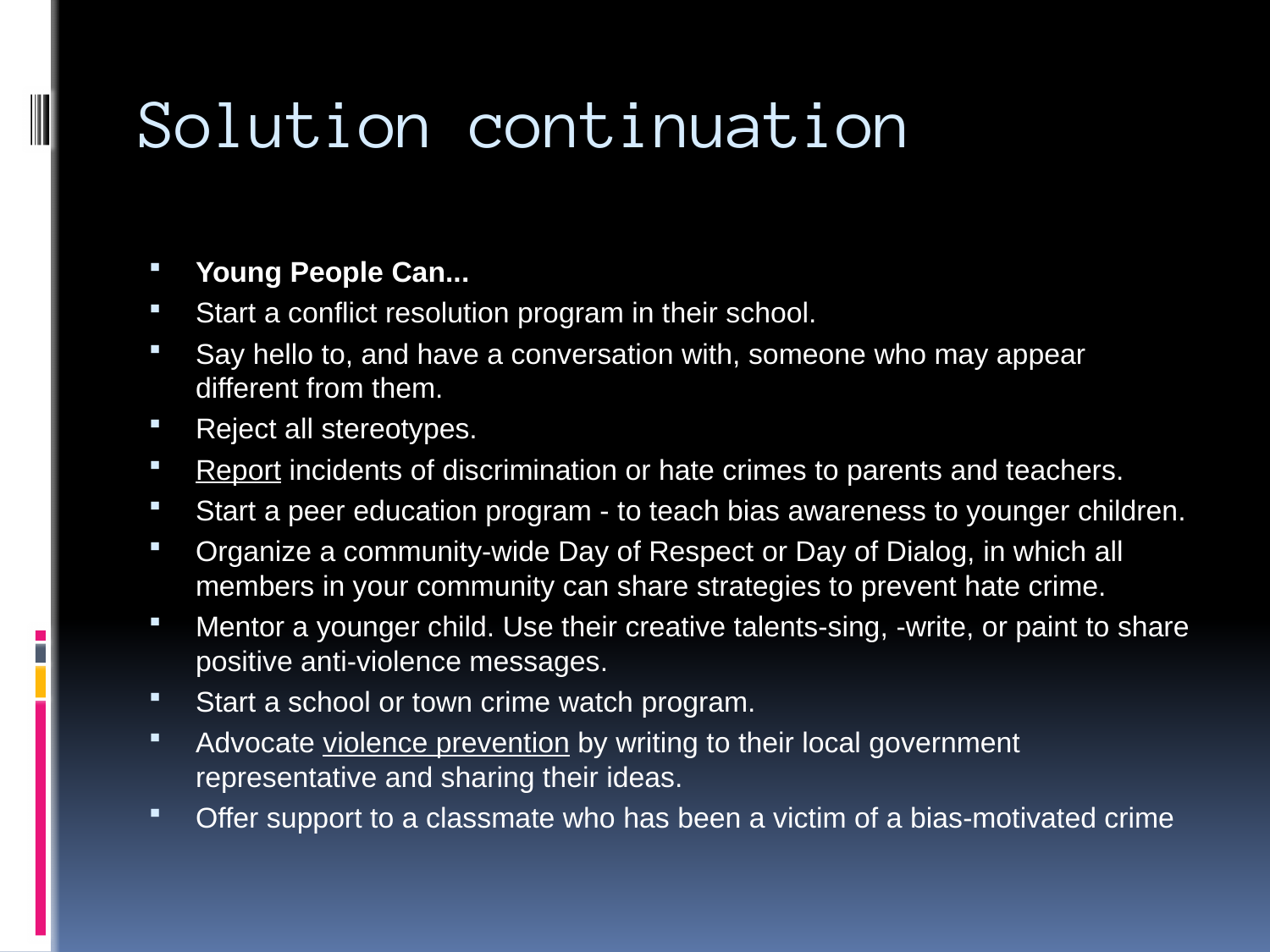

# Solution continuation
Young People Can...
Start a conflict resolution program in their school.
Say hello to, and have a conversation with, someone who may appear different from them.
Reject all stereotypes.
Report incidents of discrimination or hate crimes to parents and teachers.
Start a peer education program - to teach bias awareness to younger children.
Organize a community-wide Day of Respect or Day of Dialog, in which all members in your community can share strategies to prevent hate crime.
Mentor a younger child. Use their creative talents-sing, -write, or paint to share positive anti-violence messages.
Start a school or town crime watch program.
Advocate violence prevention by writing to their local government representative and sharing their ideas.
Offer support to a classmate who has been a victim of a bias-motivated crime